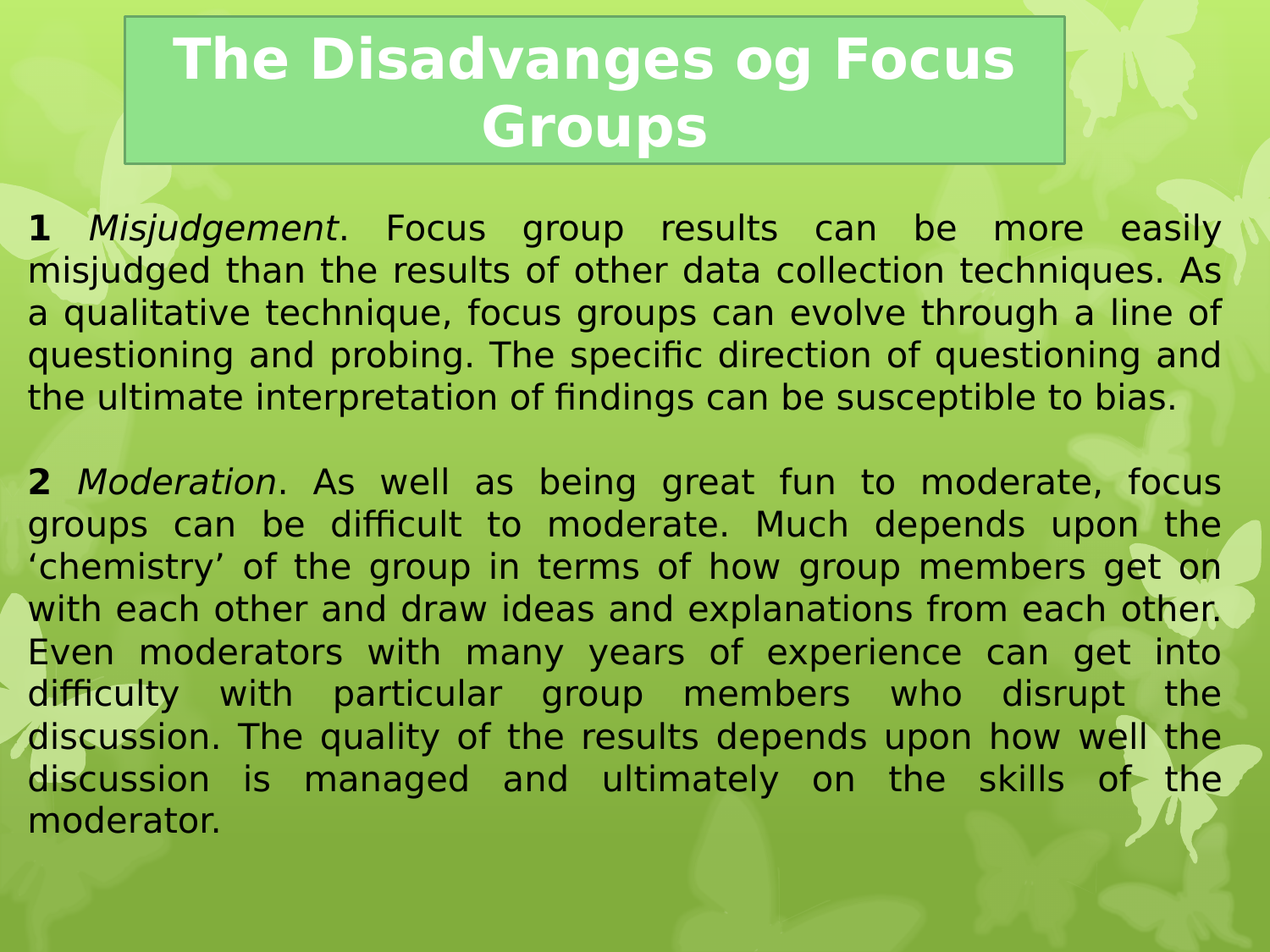

The Disadvanges og Focus Groups
1 Misjudgement. Focus group results can be more easily misjudged than the results of other data collection techniques. As a qualitative technique, focus groups can evolve through a line of questioning and probing. The specific direction of questioning and the ultimate interpretation of findings can be susceptible to bias.

2 Moderation. As well as being great fun to moderate, focus groups can be difficult to moderate. Much depends upon the ‘chemistry’ of the group in terms of how group members get on with each other and draw ideas and explanations from each other. Even moderators with many years of experience can get into difficulty with particular group members who disrupt the discussion. The quality of the results depends upon how well the discussion is managed and ultimately on the skills of the moderator.